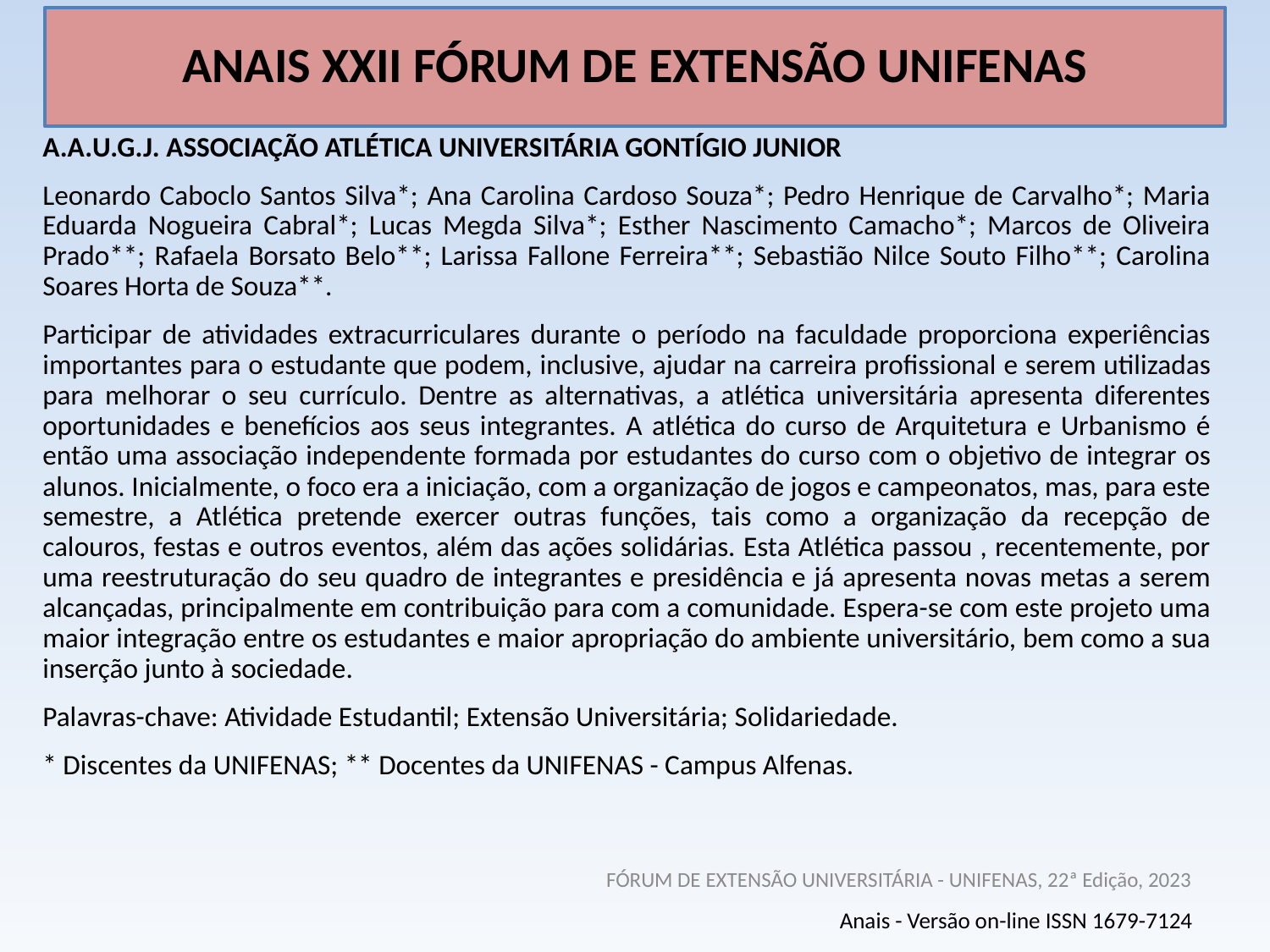

# ANAIS XXII FÓRUM DE EXTENSÃO UNIFENAS
A.A.U.G.J. ASSOCIAÇÃO ATLÉTICA UNIVERSITÁRIA GONTÍGIO JUNIOR
Leonardo Caboclo Santos Silva*; Ana Carolina Cardoso Souza*; Pedro Henrique de Carvalho*; Maria Eduarda Nogueira Cabral*; Lucas Megda Silva*; Esther Nascimento Camacho*; Marcos de Oliveira Prado**; Rafaela Borsato Belo**; Larissa Fallone Ferreira**; Sebastião Nilce Souto Filho**; Carolina Soares Horta de Souza**.
Participar de atividades extracurriculares durante o período na faculdade proporciona experiências importantes para o estudante que podem, inclusive, ajudar na carreira profissional e serem utilizadas para melhorar o seu currículo. Dentre as alternativas, a atlética universitária apresenta diferentes oportunidades e benefícios aos seus integrantes. A atlética do curso de Arquitetura e Urbanismo é então uma associação independente formada por estudantes do curso com o objetivo de integrar os alunos. Inicialmente, o foco era a iniciação, com a organização de jogos e campeonatos, mas, para este semestre, a Atlética pretende exercer outras funções, tais como a organização da recepção de calouros, festas e outros eventos, além das ações solidárias. Esta Atlética passou , recentemente, por uma reestruturação do seu quadro de integrantes e presidência e já apresenta novas metas a serem alcançadas, principalmente em contribuição para com a comunidade. Espera-se com este projeto uma maior integração entre os estudantes e maior apropriação do ambiente universitário, bem como a sua inserção junto à sociedade.
Palavras-chave: Atividade Estudantil; Extensão Universitária; Solidariedade.
* Discentes da UNIFENAS; ** Docentes da UNIFENAS - Campus Alfenas.

FÓRUM DE EXTENSÃO UNIVERSITÁRIA - UNIFENAS, 22ª Edição, 2023
Anais - Versão on-line ISSN 1679-7124